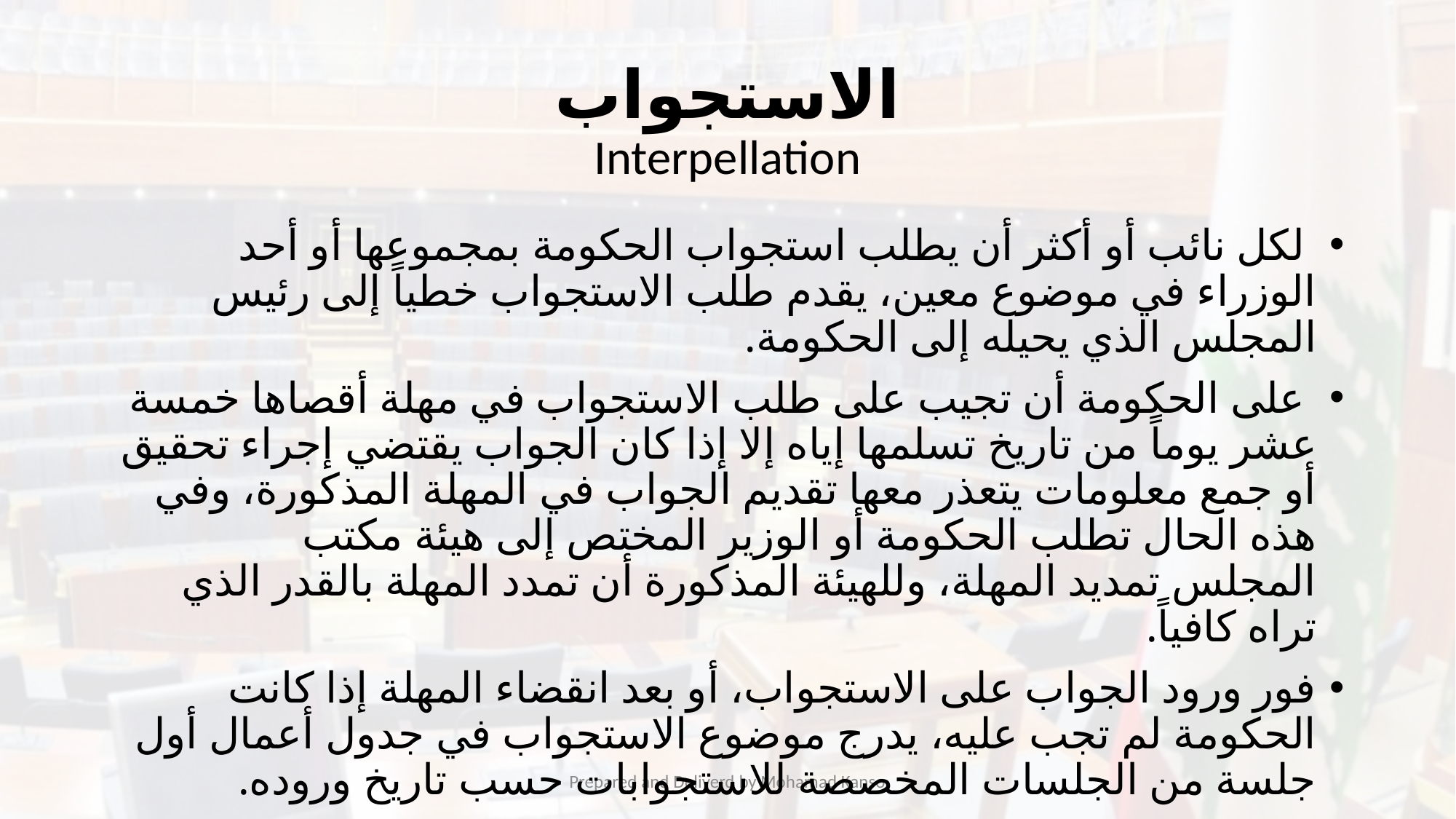

# الاستجواب Interpellation
 لكل نائب أو أكثر أن يطلب استجواب الحكومة بمجموعها أو أحد الوزراء في موضوع معين، يقدم طلب الاستجواب خطياً إلى رئيس المجلس الذي يحيله إلى الحكومة.
 على الحكومة أن تجيب على طلب الاستجواب في مهلة أقصاها خمسة عشر يوماً من تاريخ تسلمها إياه إلا إذا كان الجواب يقتضي إجراء تحقيق أو جمع معلومات يتعذر معها تقديم الجواب في المهلة المذكورة، وفي هذه الحال تطلب الحكومة أو الوزير المختص إلى هيئة مكتب المجلس تمديد المهلة، وللهيئة المذكورة أن تمدد المهلة بالقدر الذي تراه كافياً.
فور ورود الجواب على الاستجواب، أو بعد انقضاء المهلة إذا كانت الحكومة لم تجب عليه، يدرج موضوع الاستجواب في جدول أعمال أول جلسة من الجلسات المخصصة للاستجوابات حسب تاريخ وروده.

Prepared and Deliverd by Mohamad Kanso